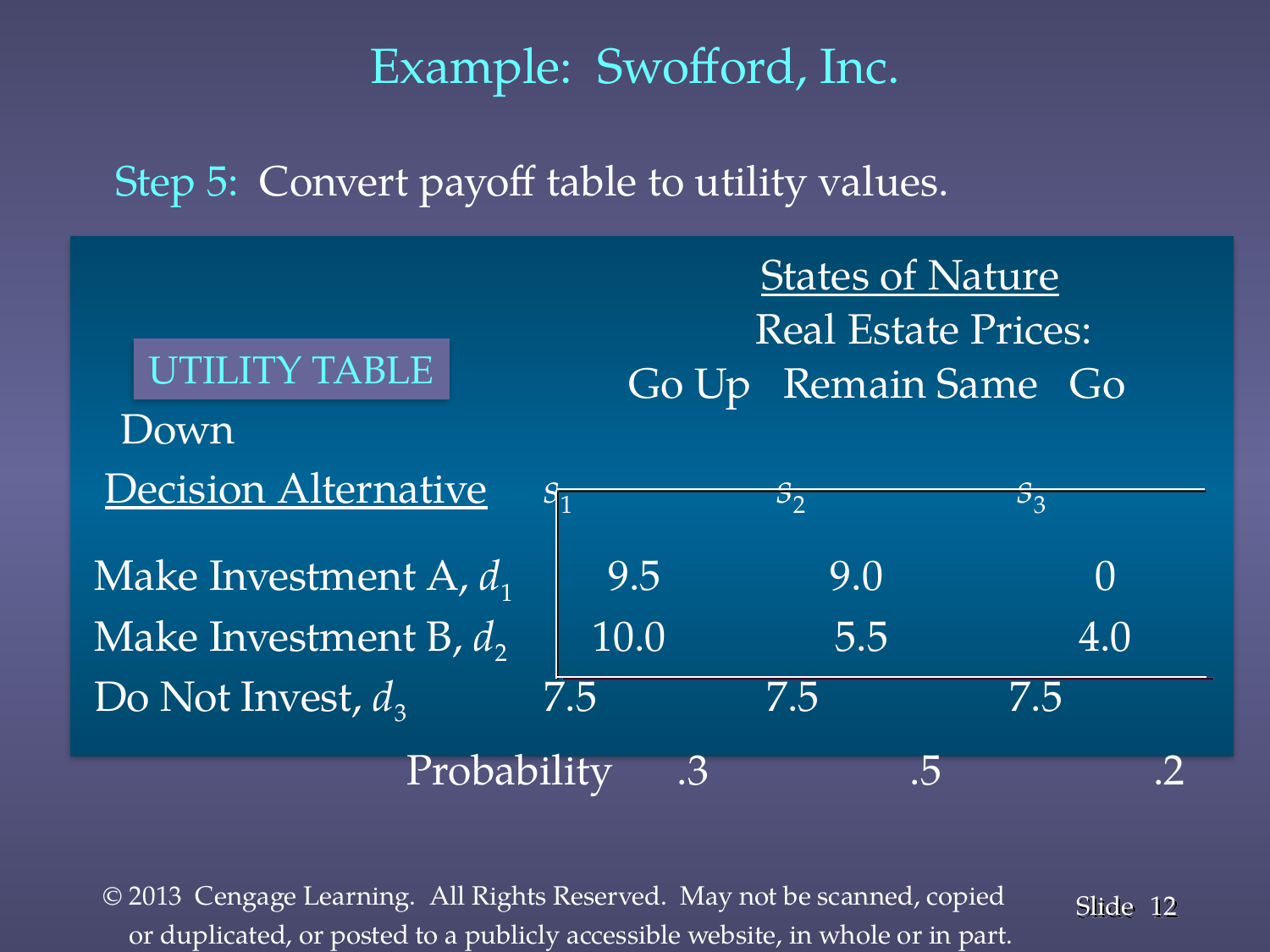

Example:  Swofford, Inc.
    Step 5:  Convert payoff table to utility values.

			                    States of Nature
					            Real Estate Prices:
			                 	Go Up   Remain Same   Go Down
   Decision Alternative	    s1        	  s2                    s3

  Make Investment A, d1         9.5                9.0                    0
  Make Investment B, d2        10.0                5.5                  4.0
  Do Not Invest, d3      	    7.5                7.5                  7.5

  			   Probability      .3                   .5                    .2

UTILITY TABLE